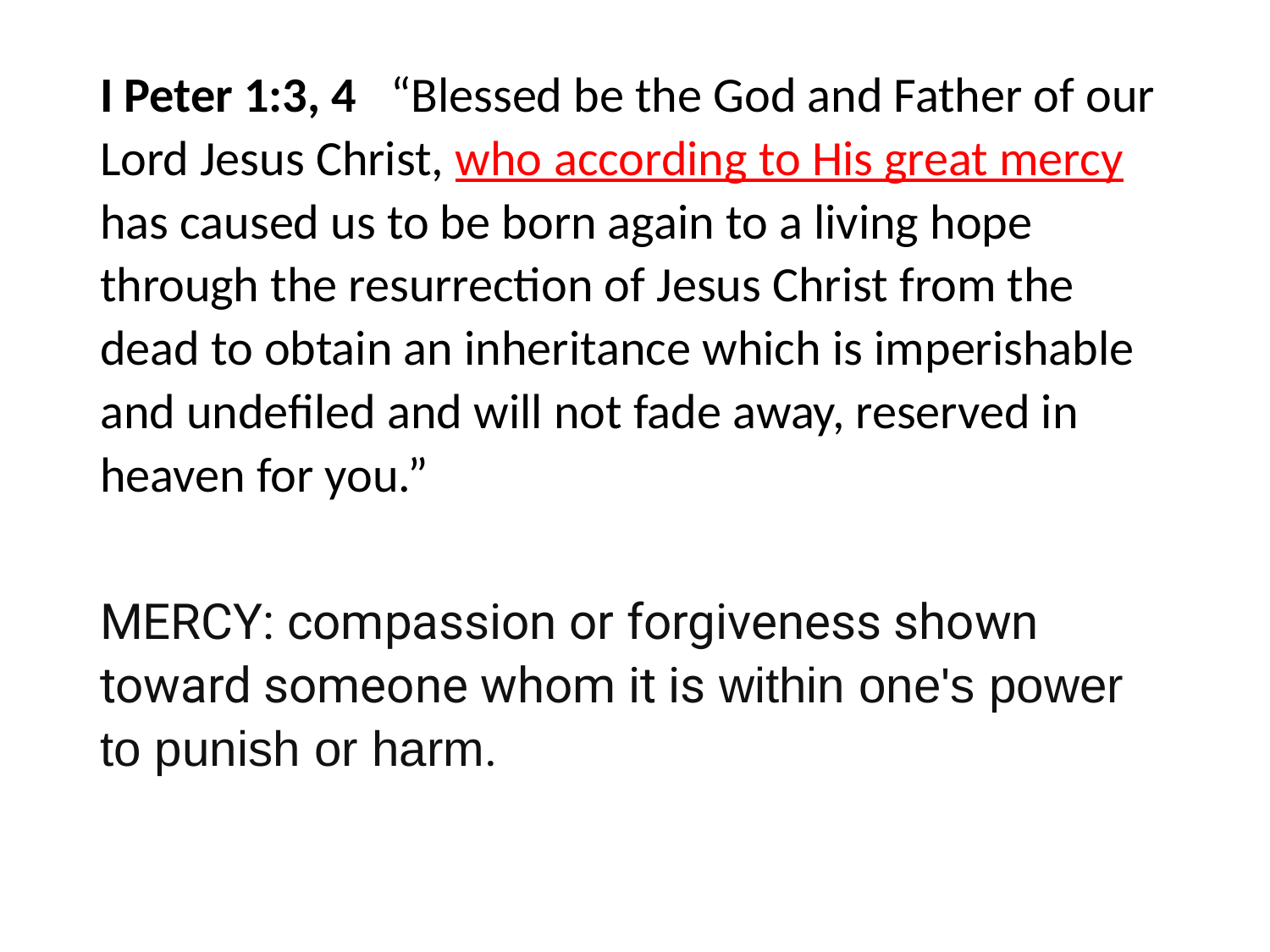

#
I Peter 1:3, 4   “Blessed be the God and Father of our Lord Jesus Christ, who according to His great mercy has caused us to be born again to a living hope through the resurrection of Jesus Christ from the dead to obtain an inheritance which is imperishable and undefiled and will not fade away, reserved in heaven for you.”

MERCY: compassion or forgiveness shown toward someone whom it is within one's power to punish or harm.